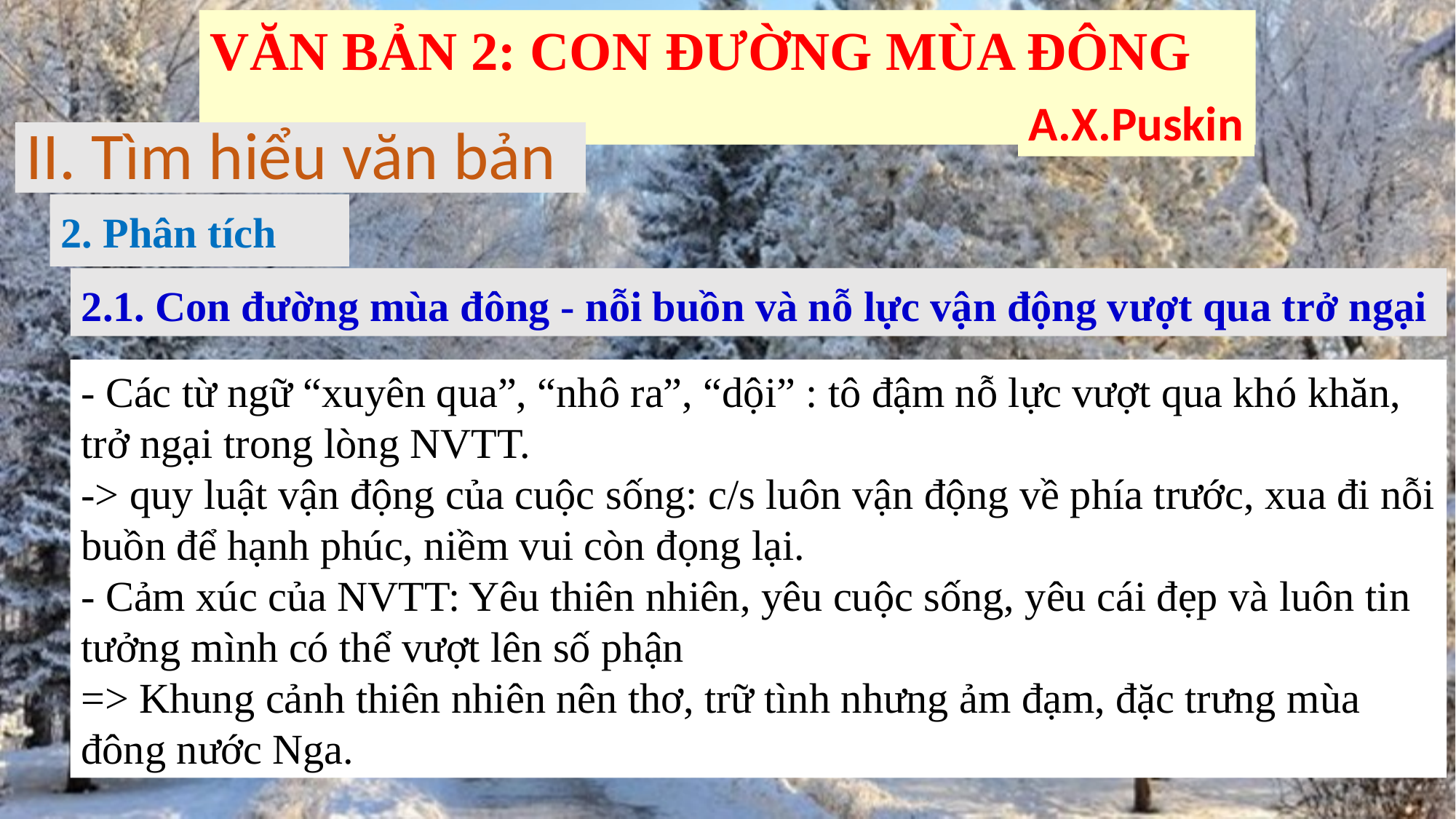

VĂN BẢN 2: CON ĐƯỜNG MÙA ĐÔNG
A.X.Puskin
II. Tìm hiểu văn bản
2. Phân tích
2.1. Con đường mùa đông - nỗi buồn và nỗ lực vận động vượt qua trở ngại
- Các từ ngữ “xuyên qua”, “nhô ra”, “dội” : tô đậm nỗ lực vượt qua khó khăn, trở ngại trong lòng NVTT.
-> quy luật vận động của cuộc sống: c/s luôn vận động về phía trước, xua đi nỗi buồn để hạnh phúc, niềm vui còn đọng lại.
- Cảm xúc của NVTT: Yêu thiên nhiên, yêu cuộc sống, yêu cái đẹp và luôn tin tưởng mình có thể vượt lên số phận
=> Khung cảnh thiên nhiên nên thơ, trữ tình nhưng ảm đạm, đặc trưng mùa đông nước Nga.